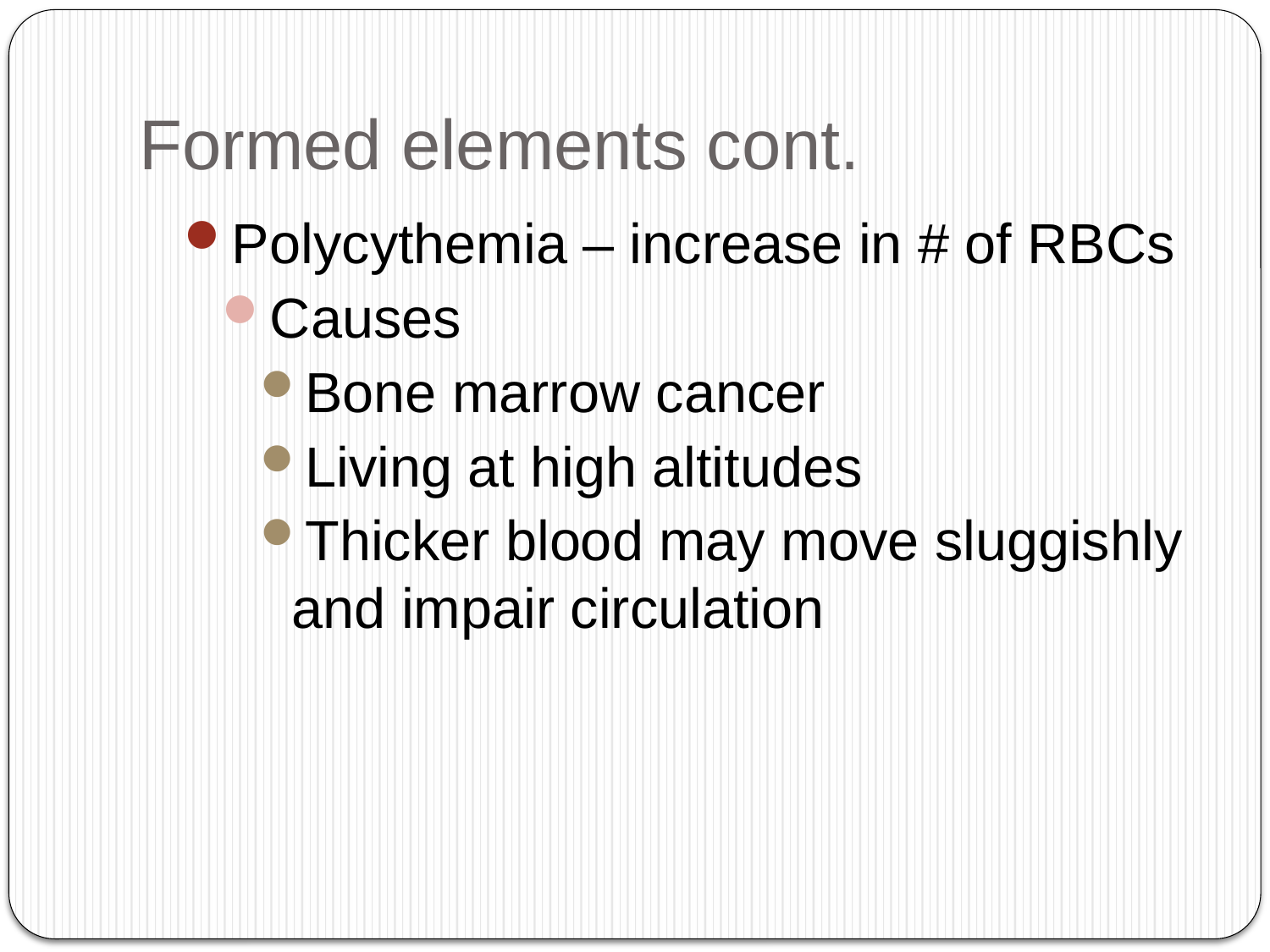

# Formed elements cont.
Polycythemia – increase in # of RBCs
Causes
Bone marrow cancer
Living at high altitudes
Thicker blood may move sluggishly and impair circulation